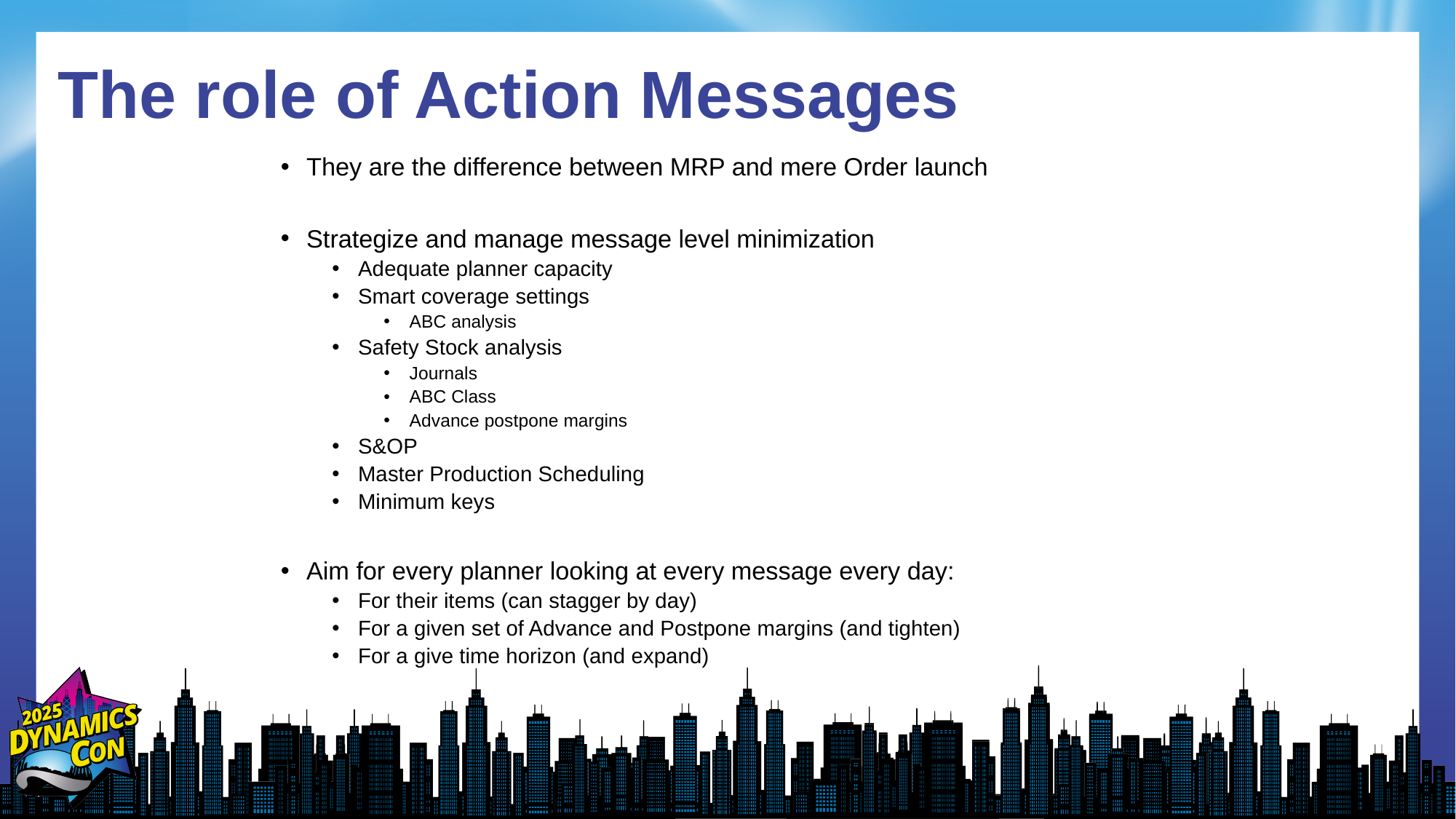

# The role of Action Messages
They are the difference between MRP and mere Order launch

Strategize and manage message level minimization
Adequate planner capacity
Smart coverage settings
ABC analysis
Safety Stock analysis
Journals
ABC Class
Advance postpone margins
S&OP
Master Production Scheduling
Minimum keys

Aim for every planner looking at every message every day:
For their items (can stagger by day)
For a given set of Advance and Postpone margins (and tighten)
For a give time horizon (and expand)